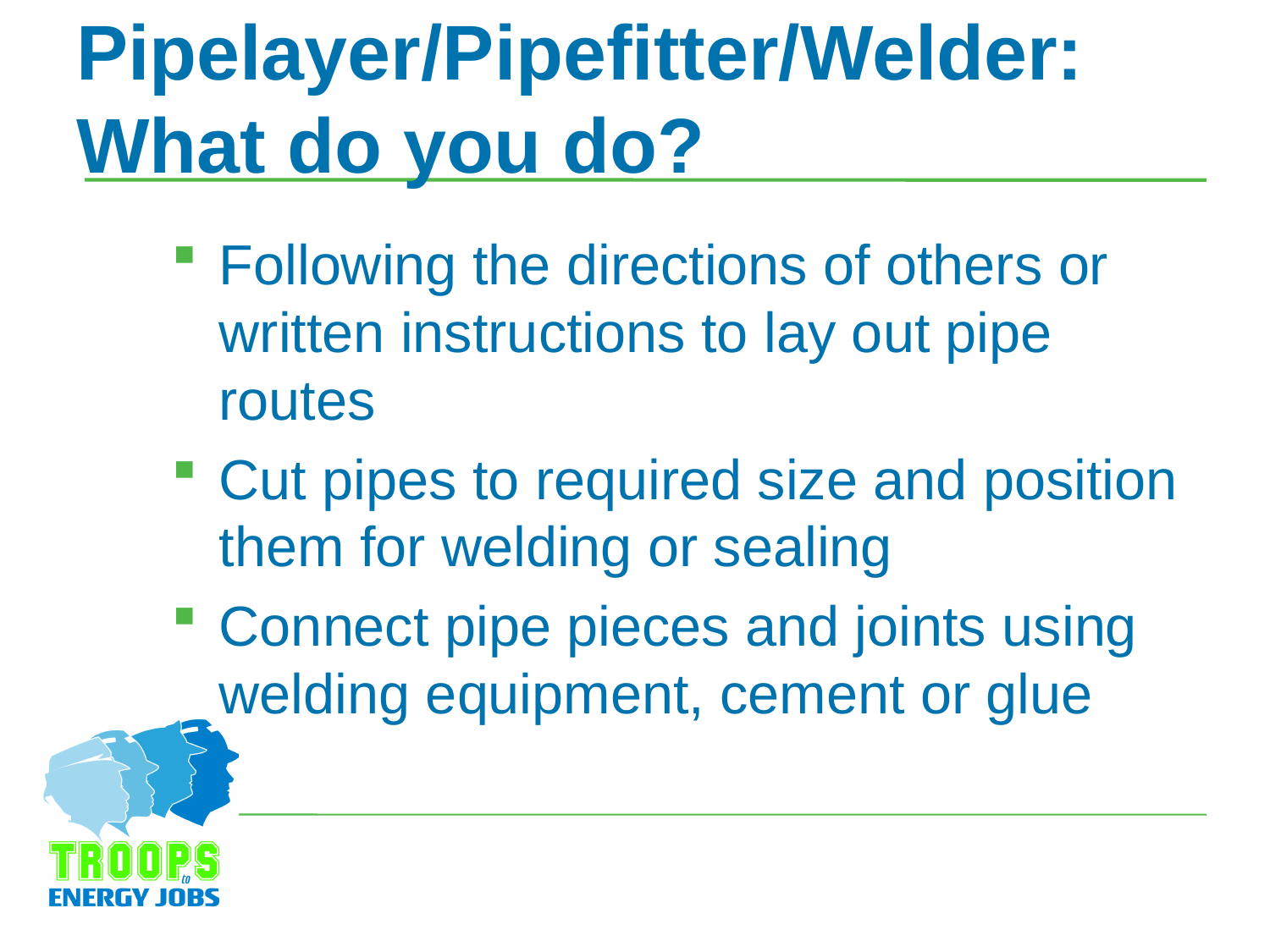

# Pipelayer/Pipefitter/Welder: What do you do?
Following the directions of others or written instructions to lay out pipe routes
Cut pipes to required size and position them for welding or sealing
Connect pipe pieces and joints using welding equipment, cement or glue